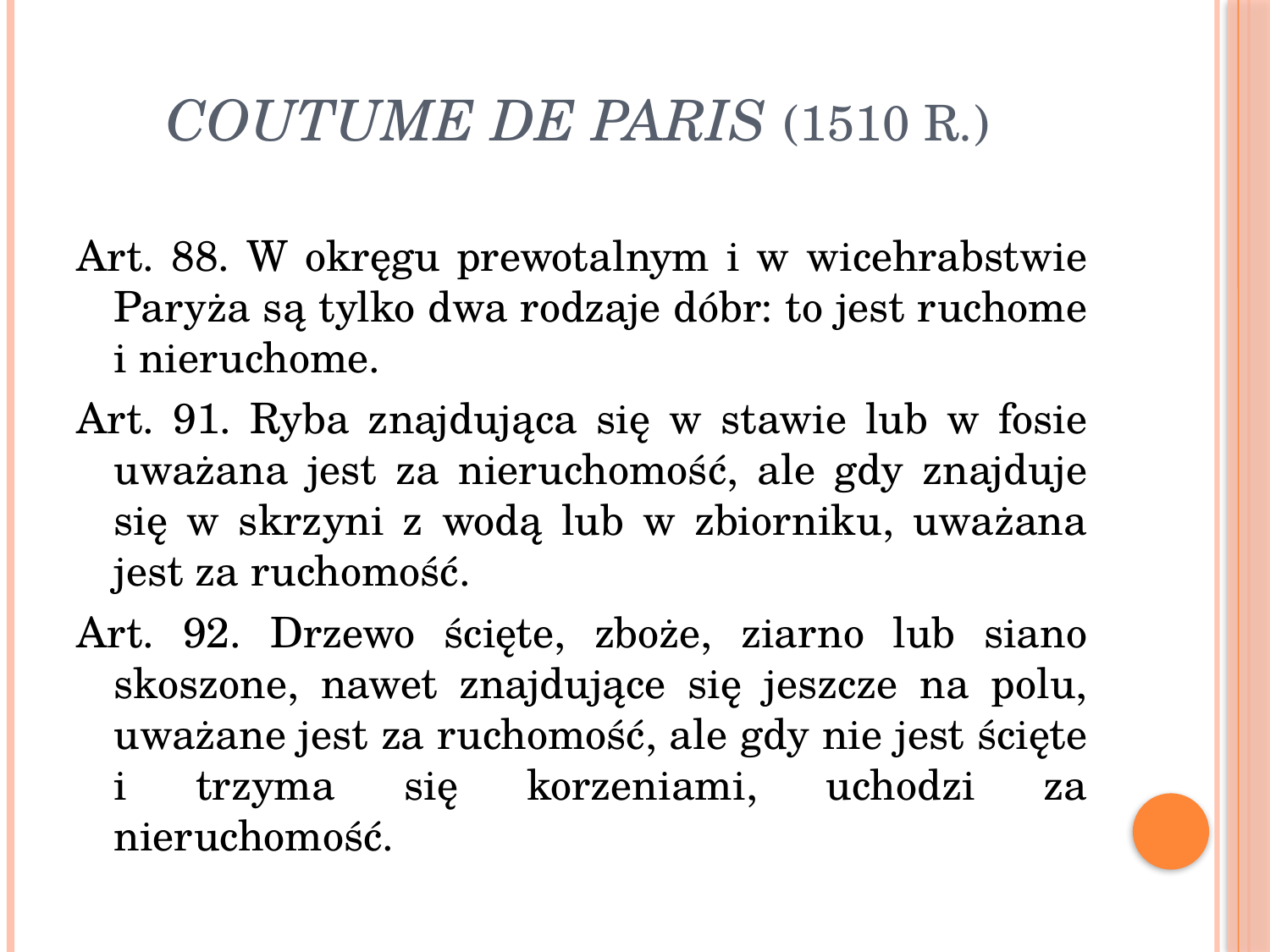

# Coutume de Paris (1510 r.)
Art. 88. W okręgu prewotalnym i w wicehrabstwie Paryża są tylko dwa rodzaje dóbr: to jest ruchome i nieruchome.
Art. 91. Ryba znajdująca się w stawie lub w fosie uważana jest za nieruchomość, ale gdy znajduje się w skrzyni z wodą lub w zbiorniku, uważana jest za ruchomość.
Art. 92. Drzewo ścięte, zboże, ziarno lub siano skoszone, nawet znajdujące się jeszcze na polu, uważane jest za ruchomość, ale gdy nie jest ścięte i trzyma się korzeniami, uchodzi za nieruchomość.